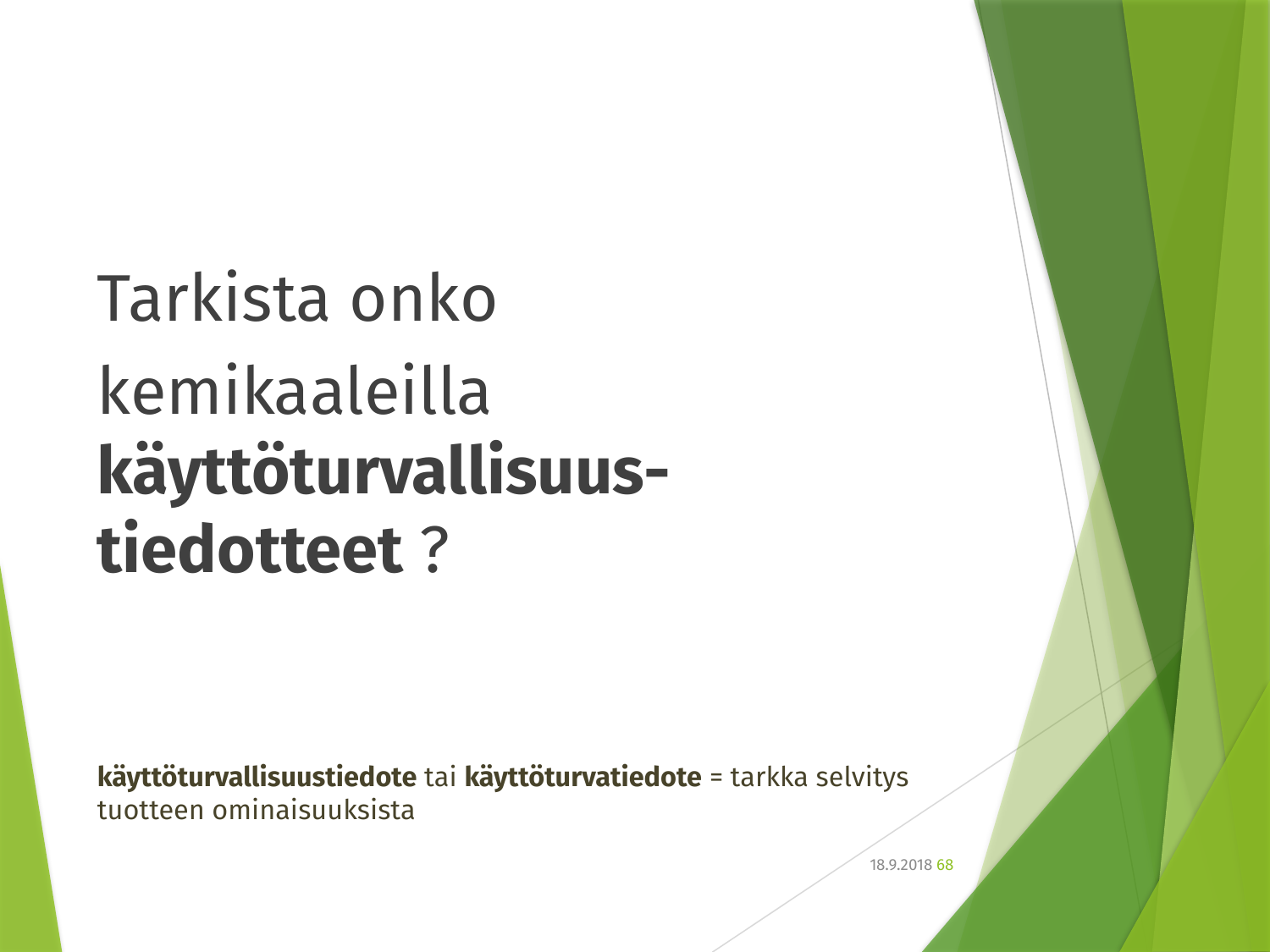

Tarkista onko
kemikaaleilla käyttöturvallisuus-tiedotteet ?

käyttöturvallisuustiedote tai käyttöturvatiedote = tarkka selvitys tuotteen ominaisuuksista

18.9.2018
68